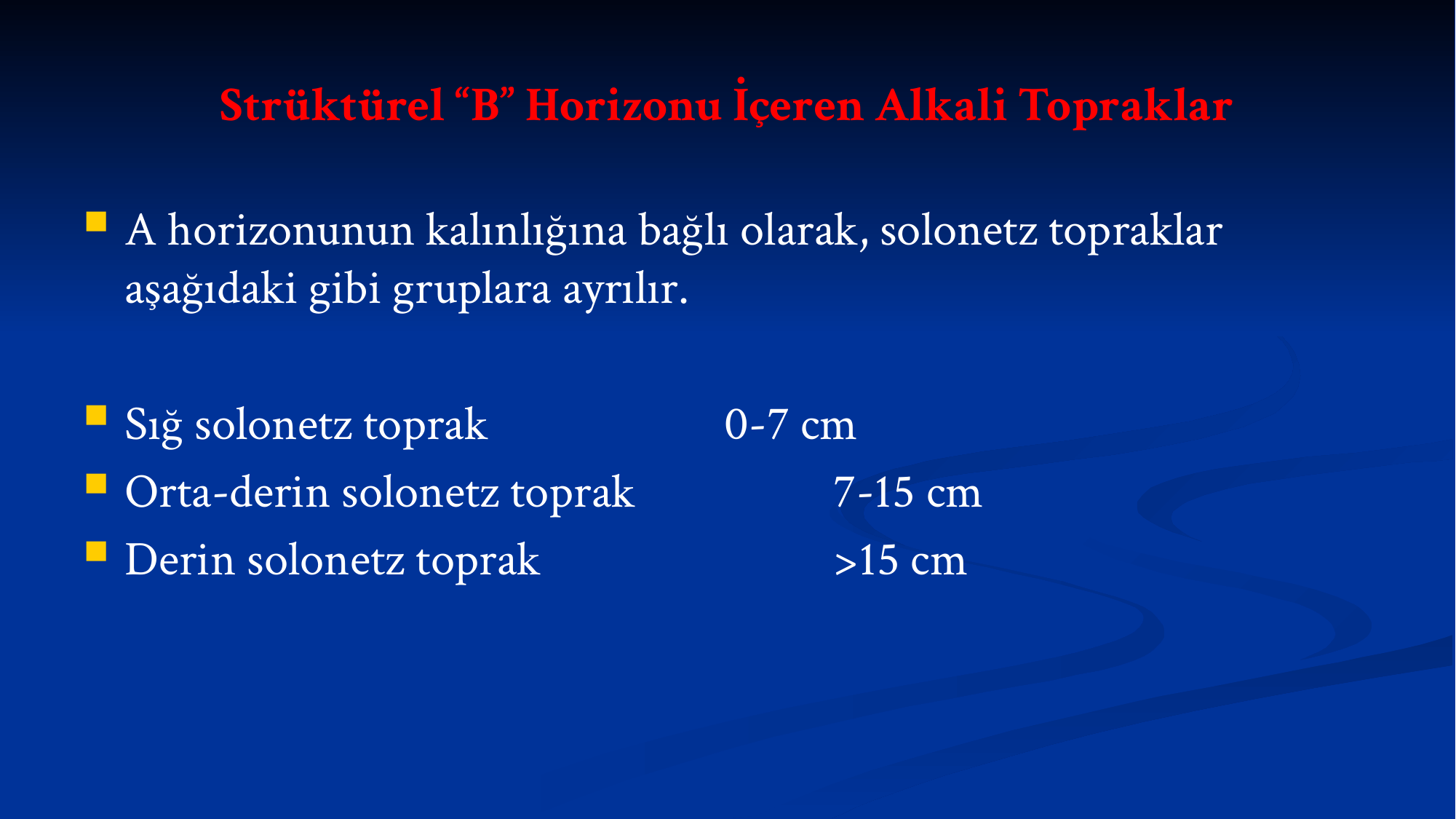

# Strüktürel “B” Horizonu İçeren Alkali Topraklar
A horizonunun kalınlığına bağlı olarak, solonetz topraklar aşağıdaki gibi gruplara ayrılır.

Sığ solonetz toprak     		     0-7 cm
Orta-derin solonetz toprak    	     7-15 cm
Derin solonetz toprak    		     >15 cm